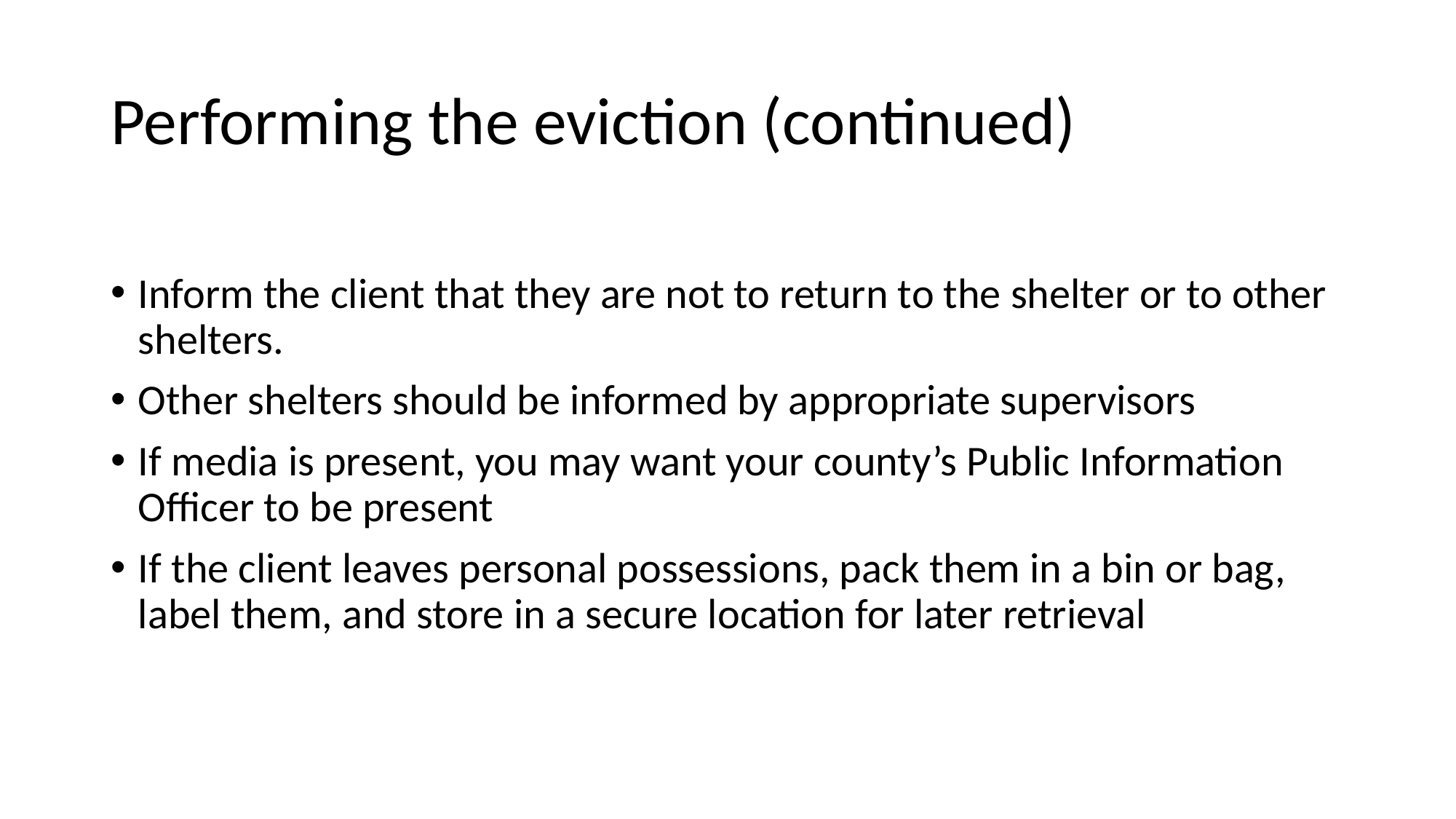

# Performing the eviction (continued)

Inform the client that they are not to return to the shelter or to other shelters.
Other shelters should be informed by appropriate supervisors
If media is present, you may want your county’s Public Information Officer to be present
If the client leaves personal possessions, pack them in a bin or bag, label them, and store in a secure location for later retrieval